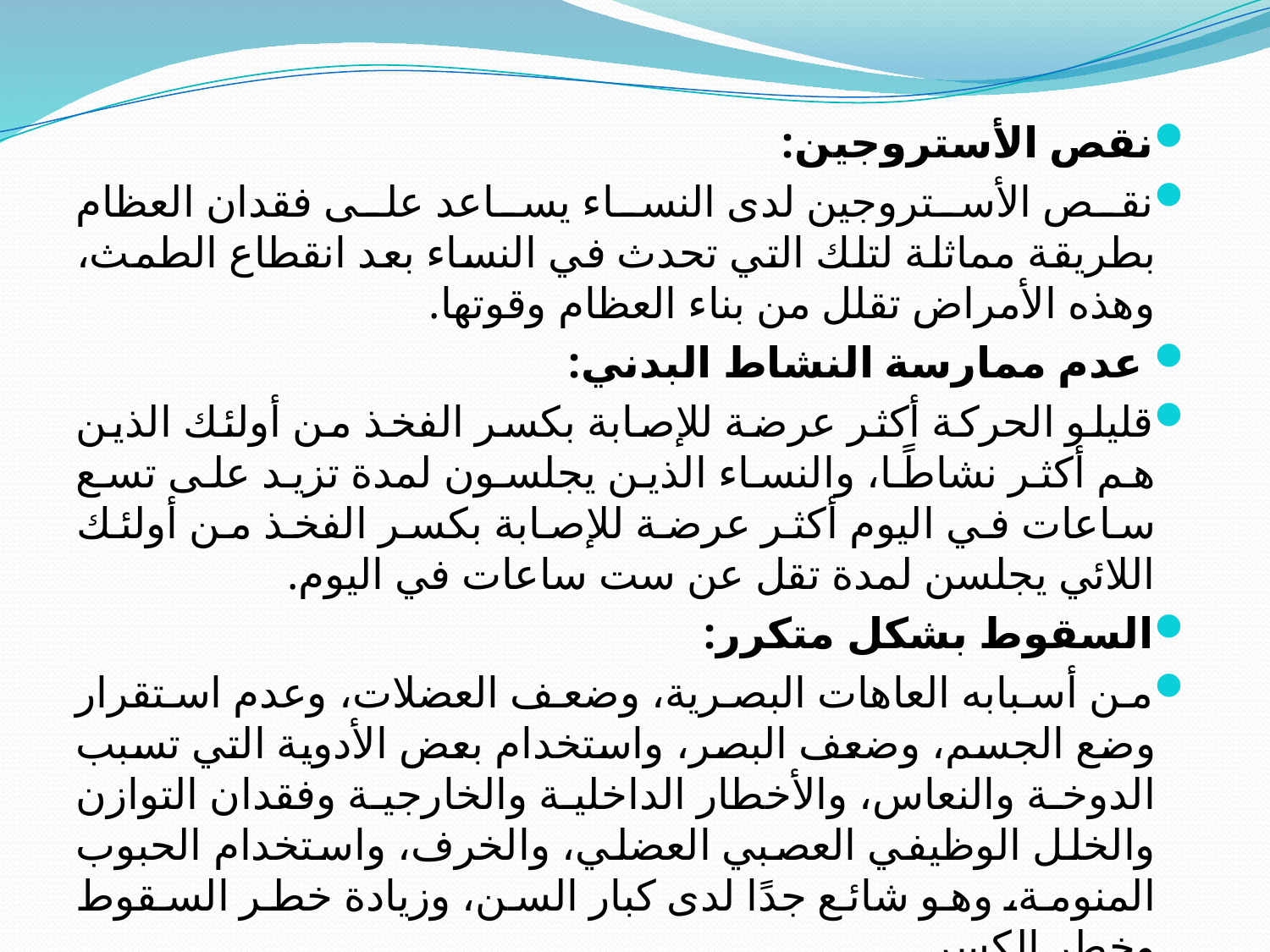

نقص الأستروجين:
نقص الأستروجين لدى النساء يساعد على فقدان العظام بطريقة مماثلة لتلك التي تحدث في النساء بعد انقطاع الطمث، وهذه الأمراض تقلل من بناء العظام وقوتها.
 عدم ممارسة النشاط البدني:
قليلو الحركة أكثر عرضة للإصابة بكسر الفخذ من أولئك الذين هم أكثر نشاطًا، والنساء الذين يجلسون لمدة تزيد على تسع ساعات في اليوم أكثر عرضة للإصابة بكسر الفخذ من أولئك اللائي يجلسن لمدة تقل عن ست ساعات في اليوم.
السقوط بشكل متكرر:
من أسبابه العاهات البصرية، وضعف العضلات، وعدم استقرار وضع الجسم، وضعف البصر، واستخدام بعض الأدوية التي تسبب الدوخة والنعاس، والأخطار الداخلية والخارجية وفقدان التوازن والخلل الوظيفي العصبي العضلي، والخرف، واستخدام الحبوب المنومة، وهو شائع جدًا لدى كبار السن، وزيادة خطر السقوط وخطر الكسر.